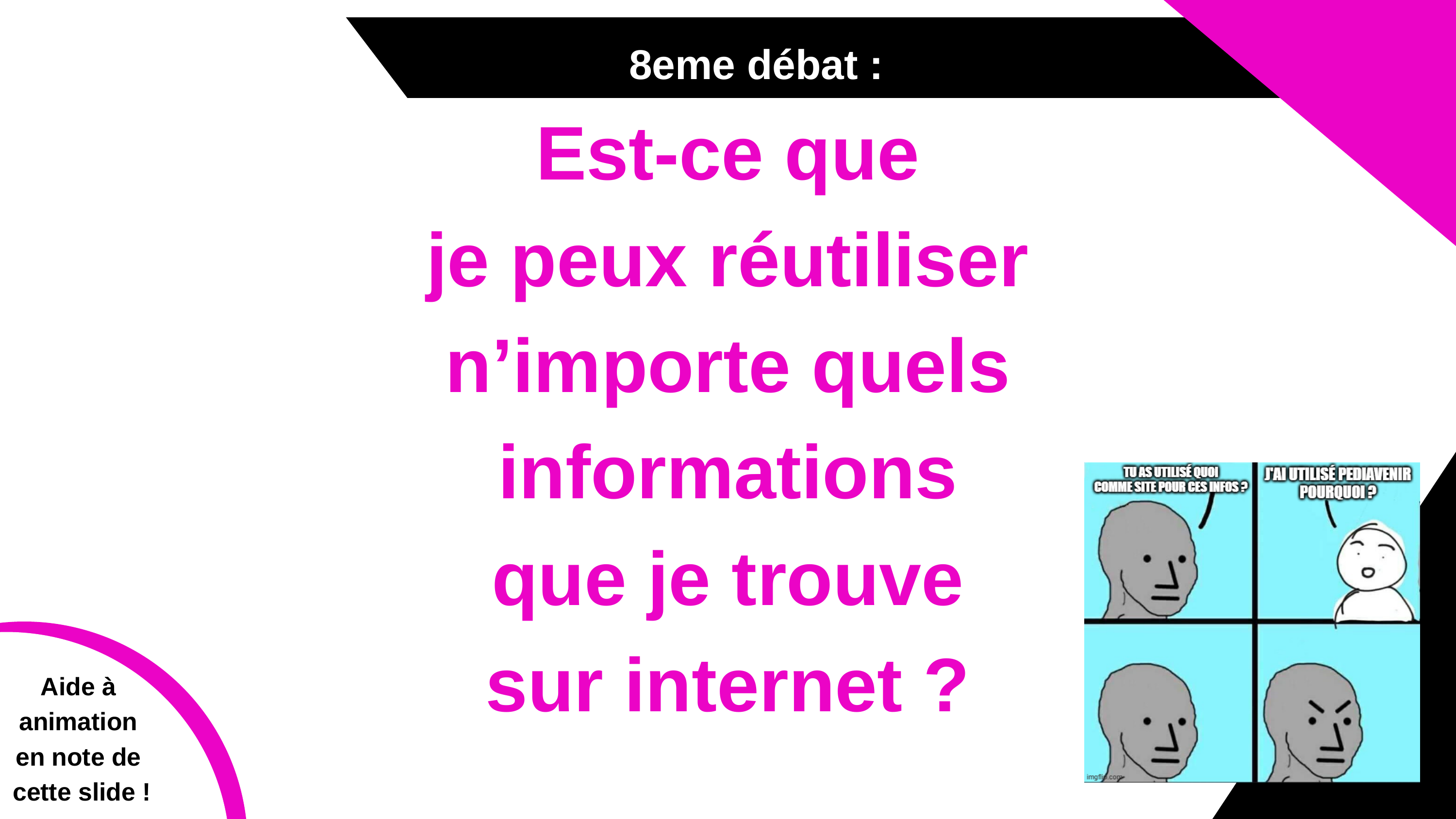

8eme débat :
SOMMAIRE
Est-ce que
je peux réutiliser
n’importe quels
informations
que je trouve
sur internet ?

Aide à
animation
en note de
cette slide !